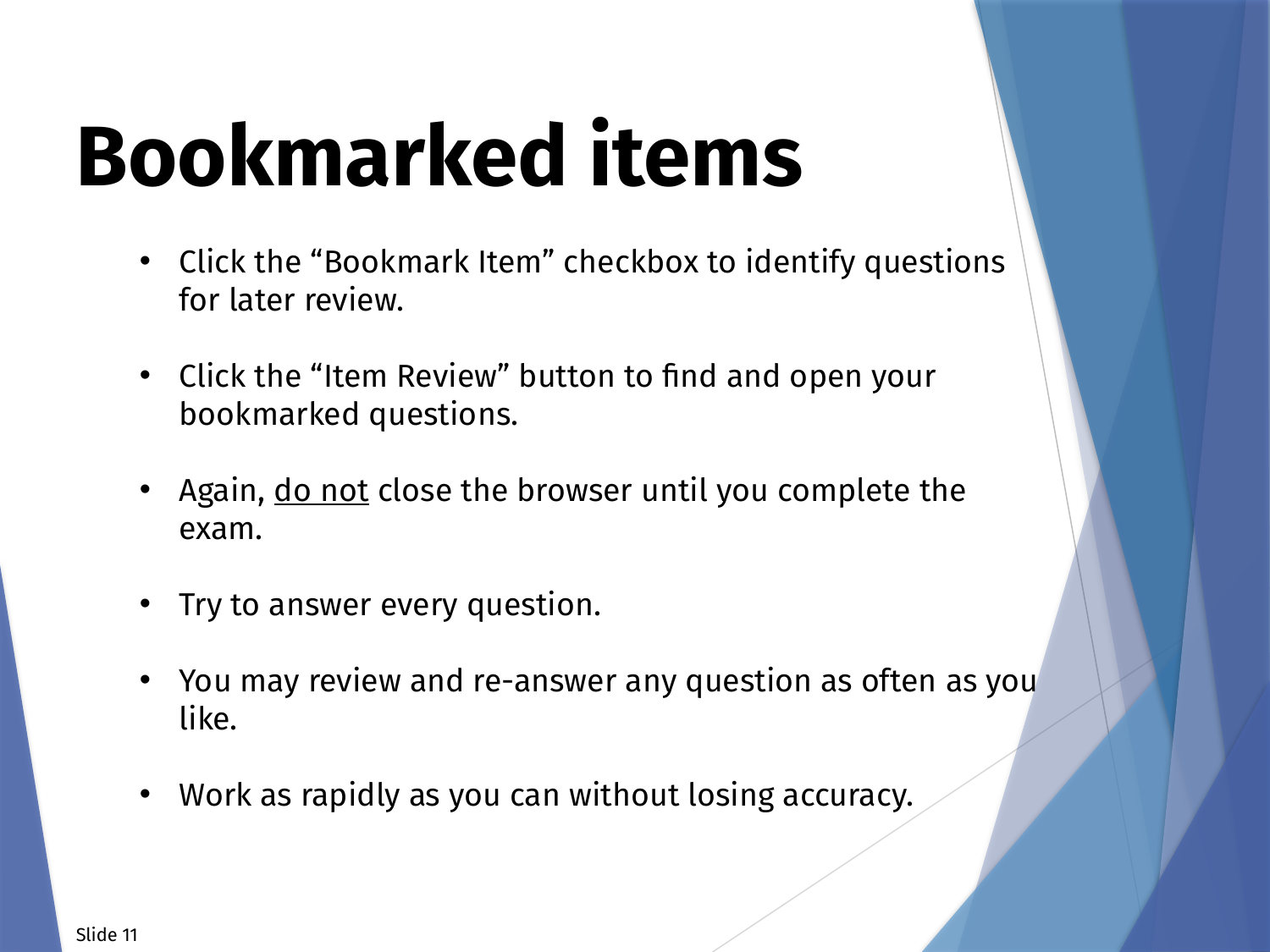

Bookmarked items

Click the “Bookmark Item” checkbox to identify questions for later review.

Click the “Item Review” button to find and open your bookmarked questions.

Again, do not close the browser until you complete the exam.

Try to answer every question.

You may review and re-answer any question as often as you like.

Work as rapidly as you can without losing accuracy.
Slide 11